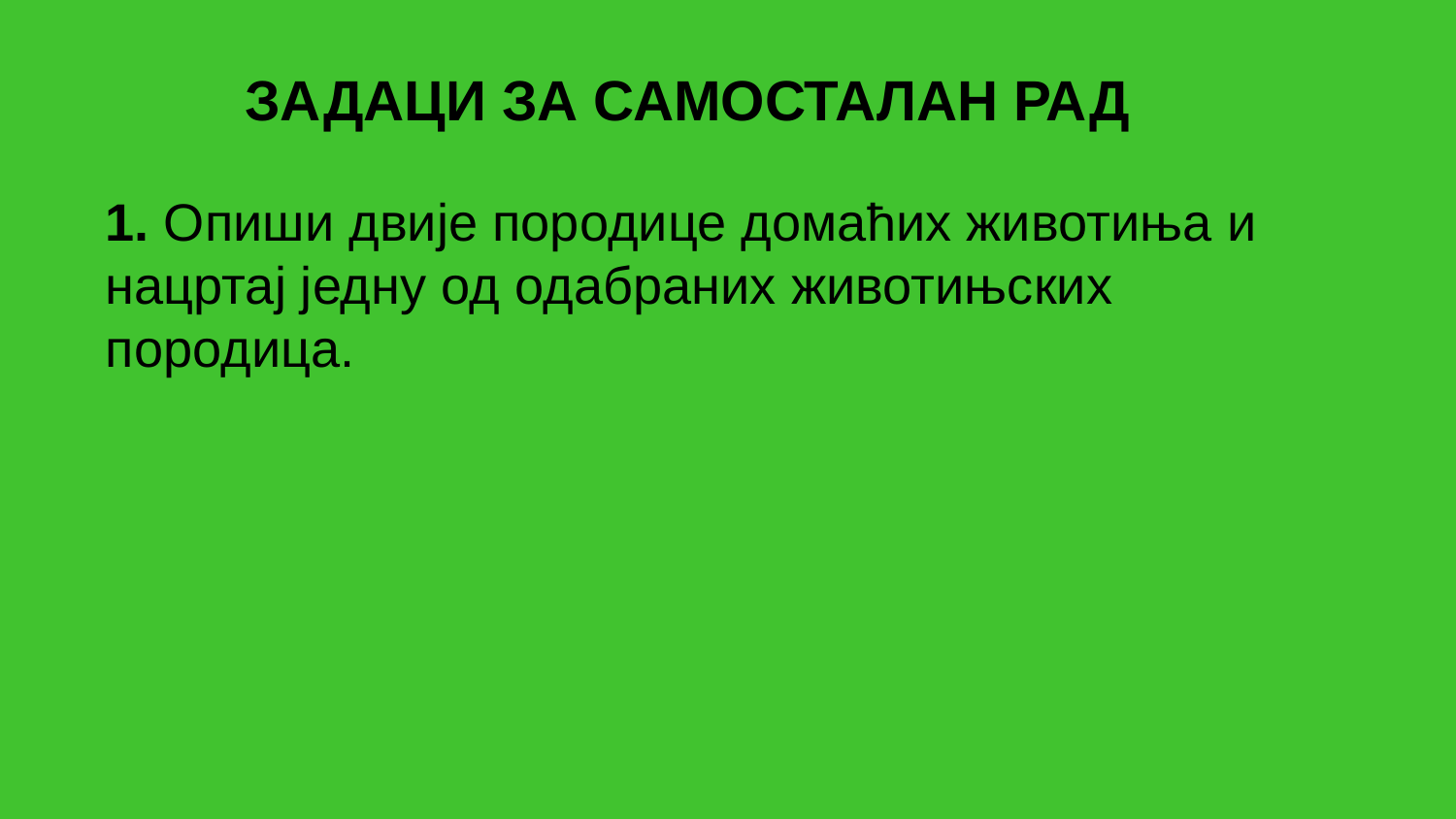

# ЗАДАЦИ ЗА САМОСТАЛАН РАД
1. Oпиши двије породице домаћих животиња и нацртај једну од одабраних животињских породица.